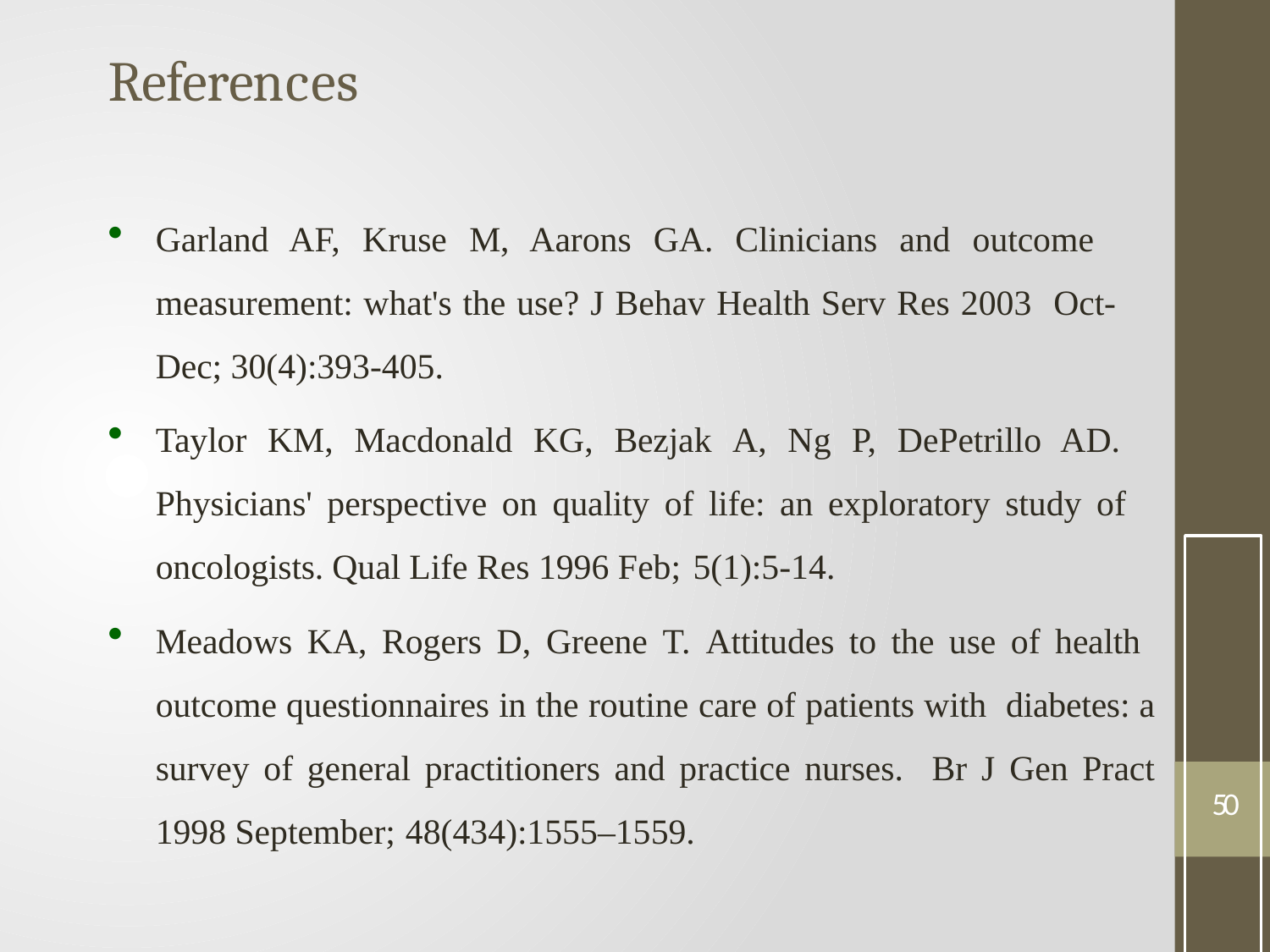

# References
Garland AF, Kruse M, Aarons GA. Clinicians and outcome  measurement: what's the use? J Behav Health Serv Res 2003  Oct-Dec; 30(4):393-405.
Taylor KM, Macdonald KG, Bezjak A, Ng P, DePetrillo AD.  Physicians' perspective on quality of life: an exploratory study of  oncologists. Qual Life Res 1996 Feb; 5(1):5-14.
Meadows KA, Rogers D, Greene T. Attitudes to the use of health  outcome questionnaires in the routine care of patients with  diabetes: a survey of general practitioners and practice nurses.  Br J Gen Pract 1998 September; 48(434):1555–1559.
50